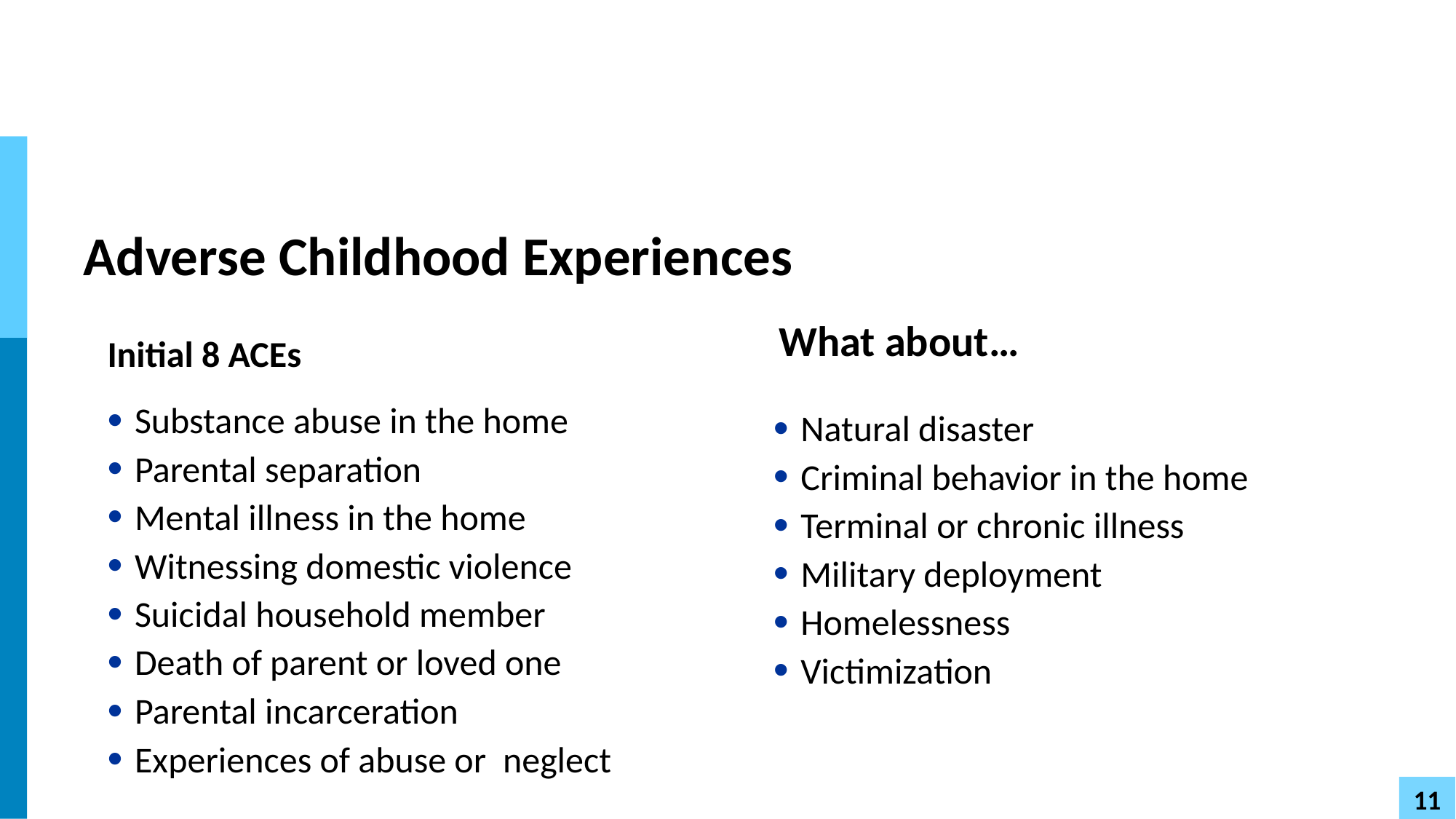

# Adverse Childhood Experiences
Initial 8 ACEs
What about…
Substance abuse in the home
Parental separation
Mental illness in the home
Witnessing domestic violence
Suicidal household member
Death of parent or loved one
Parental incarceration
Experiences of abuse or  neglect
Natural disaster
Criminal behavior in the home
Terminal or chronic illness
Military deployment
Homelessness
Victimization